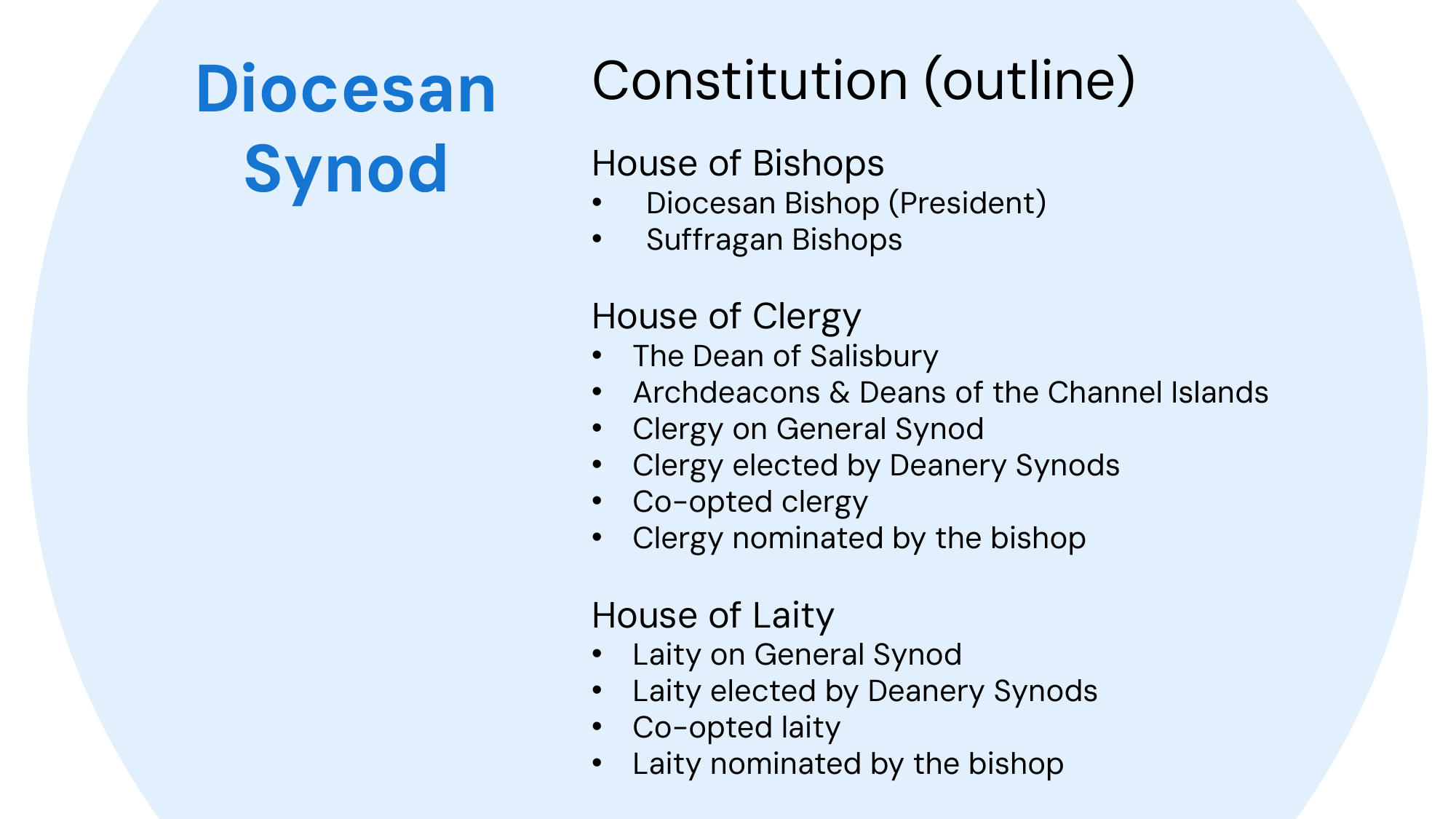

Diocesan Synod
Constitution (outline)

House of Bishops
Diocesan Bishop (President)
Suffragan Bishops

House of Clergy
The Dean of Salisbury
Archdeacons & Deans of the Channel Islands
Clergy on General Synod
Clergy elected by Deanery Synods
Co-opted clergy
Clergy nominated by the bishop

House of Laity
Laity on General Synod
Laity elected by Deanery Synods
Co-opted laity
Laity nominated by the bishop